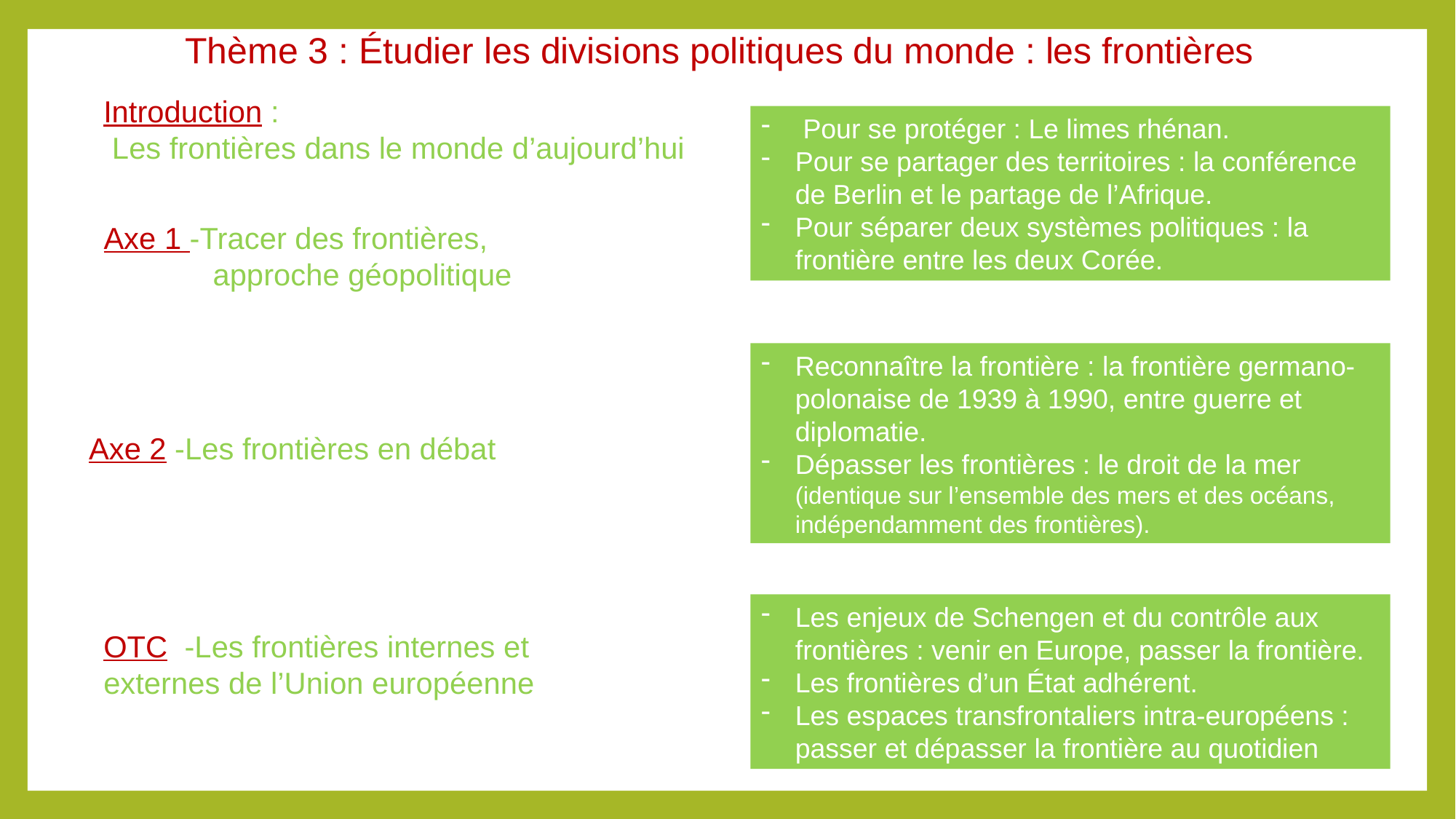

Thème 3 : Étudier les divisions politiques du monde : les frontières
Introduction :
 Les frontières dans le monde d’aujourd’hui
 Pour se protéger : Le limes rhénan.
Pour se partager des territoires : la conférence de Berlin et le partage de l’Afrique.
Pour séparer deux systèmes politiques : la frontière entre les deux Corée.
Axe 1 -Tracer des frontières,
	approche géopolitique
Reconnaître la frontière : la frontière germano-polonaise de 1939 à 1990, entre guerre et diplomatie.
Dépasser les frontières : le droit de la mer (identique sur l’ensemble des mers et des océans, indépendamment des frontières).
Axe 2 -Les frontières en débat
Les enjeux de Schengen et du contrôle aux frontières : venir en Europe, passer la frontière.
Les frontières d’un État adhérent.
Les espaces transfrontaliers intra-européens : passer et dépasser la frontière au quotidien
OTC  -Les frontières internes et
externes de l’Union européenne